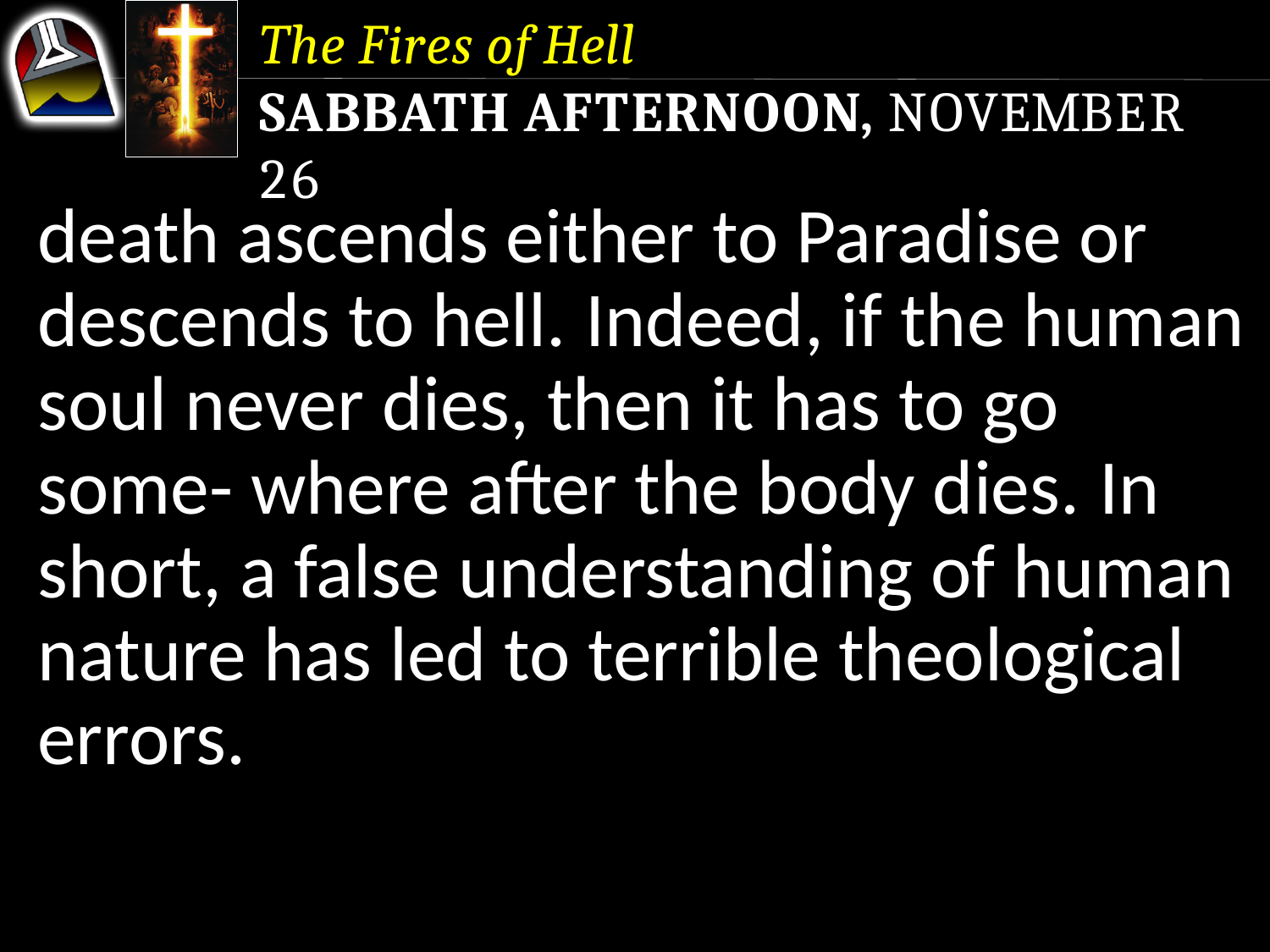

The Fires of Hell
Sabbath Afternoon, November 26
death ascends either to Paradise or descends to hell. Indeed, if the human soul never dies, then it has to go some- where after the body dies. In short, a false understanding of human nature has led to terrible theological errors.
death ascends either to Paradise or descends to hell. Indeed, if the human soul never dies, then it has to go some- where after the body dies.
death ascends either to Paradise or descends to hell.